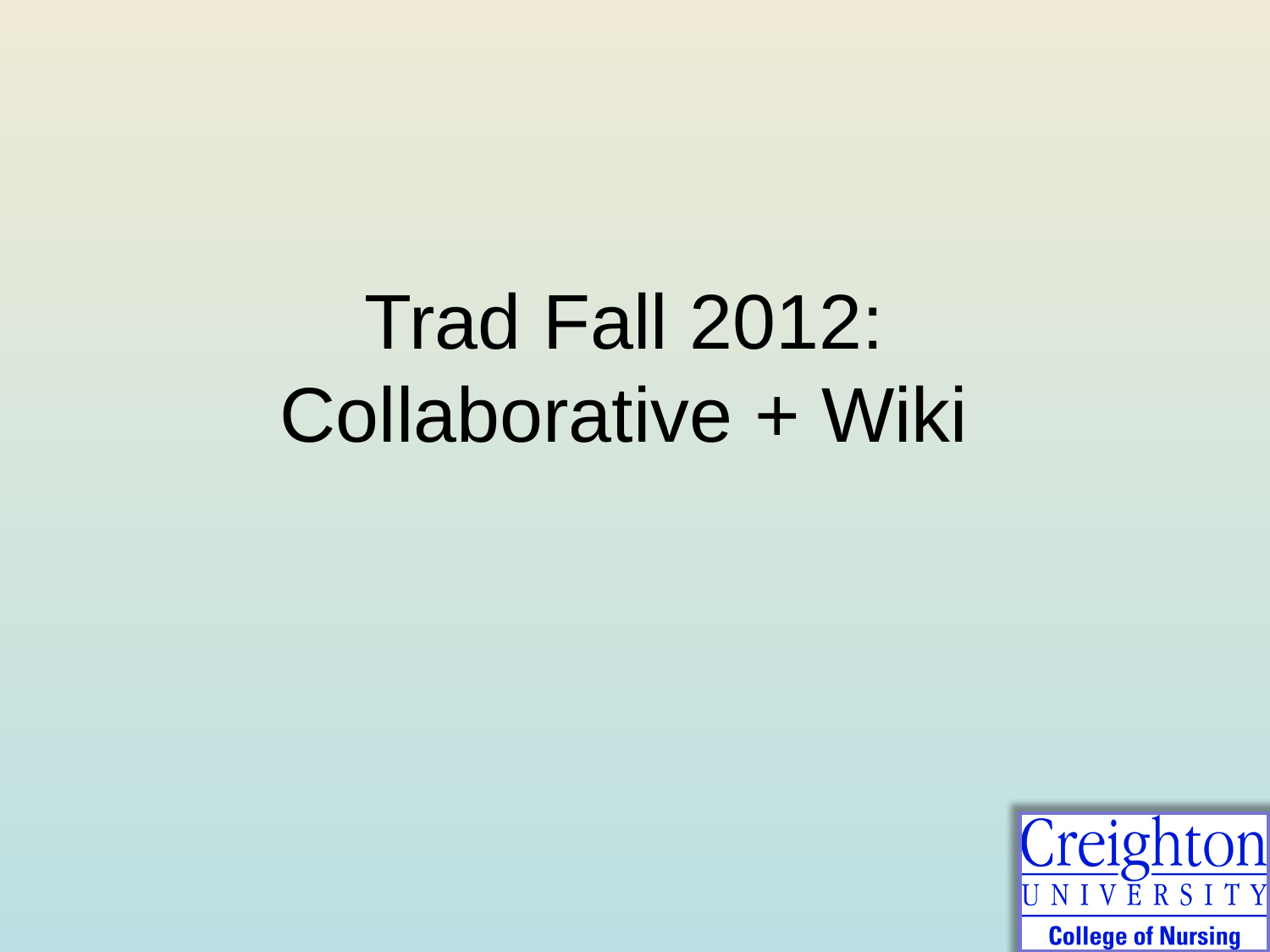

# Trad Fall 2012: Collaborative + Wiki